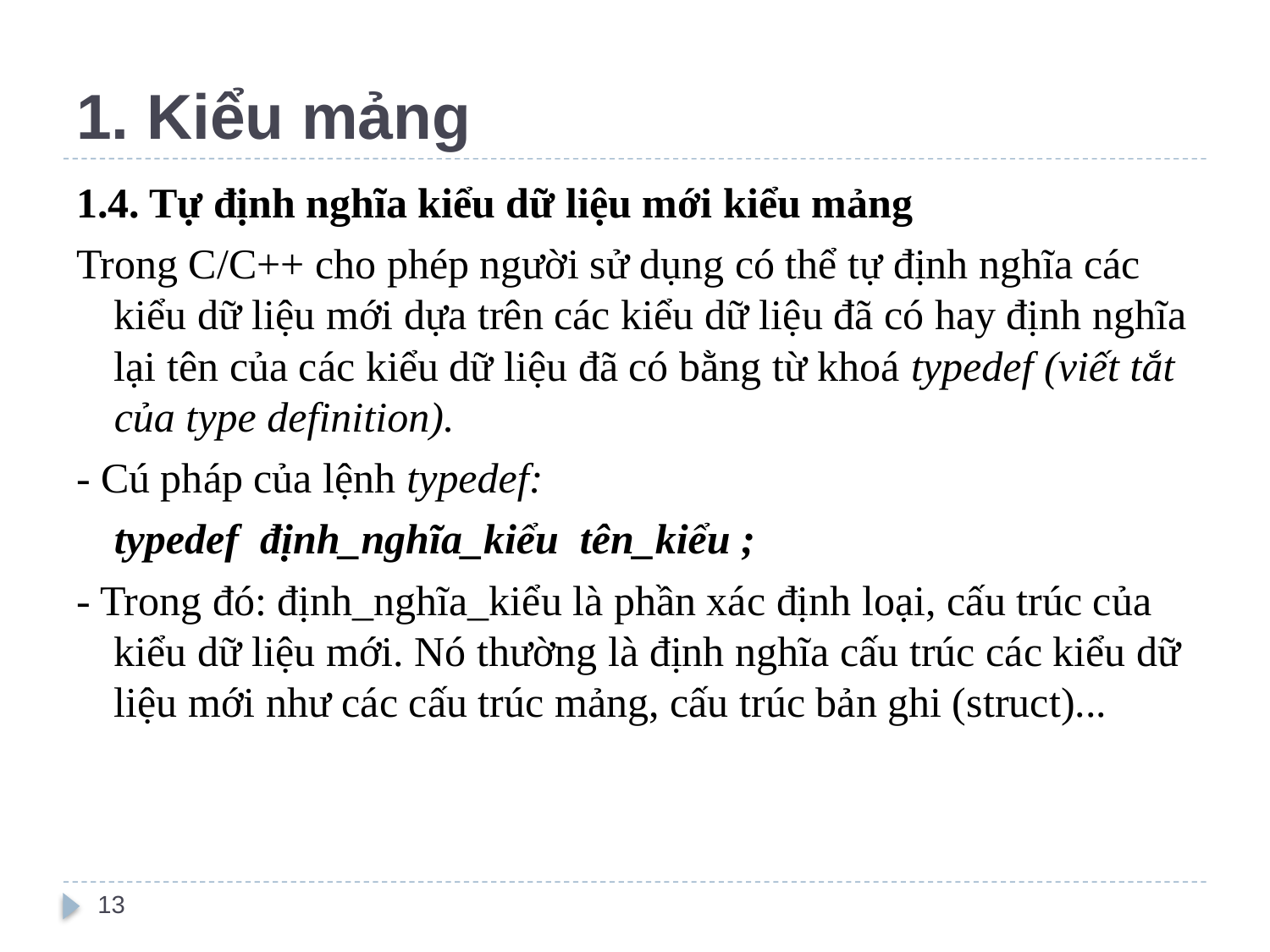

# 1. Kiểu mảng
1.4. Tự định nghĩa kiểu dữ liệu mới kiểu mảng
Trong C/C++ cho phép người sử dụng có thể tự định nghĩa các kiểu dữ liệu mới dựa trên các kiểu dữ liệu đã có hay định nghĩa lại tên của các kiểu dữ liệu đã có bằng từ khoá typedef (viết tắt của type definition).
- Cú pháp của lệnh typedef:
	typedef  định_nghĩa_kiểu  tên_kiểu ;
- Trong đó: định_nghĩa_kiểu là phần xác định loại, cấu trúc của kiểu dữ liệu mới. Nó thường là định nghĩa cấu trúc các kiểu dữ liệu mới như các cấu trúc mảng, cấu trúc bản ghi (struct)...
13